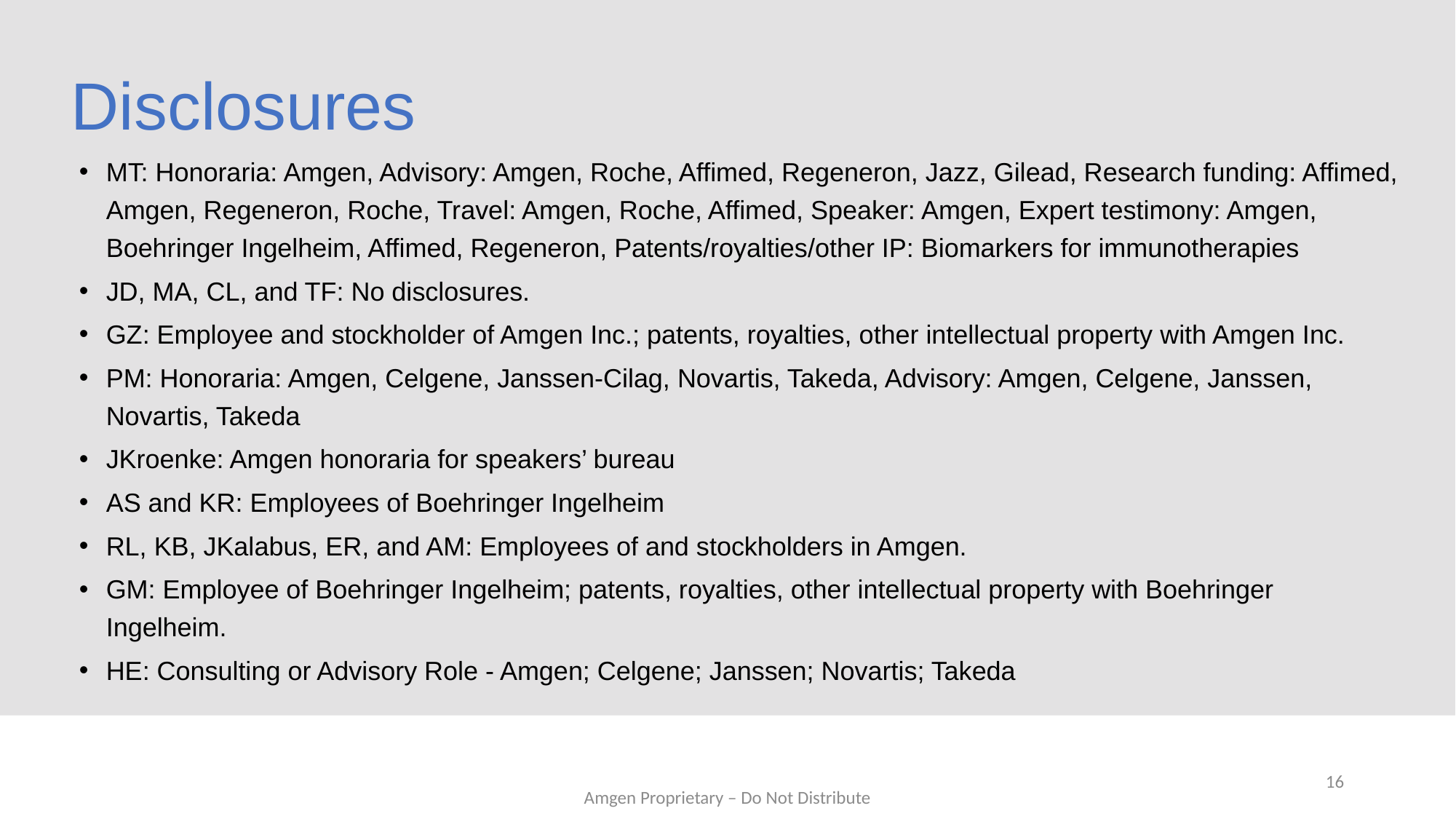

# Disclosures
MT: Honoraria: Amgen, Advisory: Amgen, Roche, Affimed, Regeneron, Jazz, Gilead, Research funding: Affimed, Amgen, Regeneron, Roche, Travel: Amgen, Roche, Affimed, Speaker: Amgen, Expert testimony: Amgen, Boehringer Ingelheim, Affimed, Regeneron, Patents/royalties/other IP: Biomarkers for immunotherapies
JD, MA, CL, and TF: No disclosures.
GZ: Employee and stockholder of Amgen Inc.; patents, royalties, other intellectual property with Amgen Inc.
PM: Honoraria: Amgen, Celgene, Janssen-Cilag, Novartis, Takeda, Advisory: Amgen, Celgene, Janssen, Novartis, Takeda
JKroenke: Amgen honoraria for speakers’ bureau
AS and KR: Employees of Boehringer Ingelheim
RL, KB, JKalabus, ER, and AM: Employees of and stockholders in Amgen.
GM: Employee of Boehringer Ingelheim; patents, royalties, other intellectual property with Boehringer Ingelheim.
HE: Consulting or Advisory Role - Amgen; Celgene; Janssen; Novartis; Takeda

16
Amgen Proprietary – Do Not Distribute